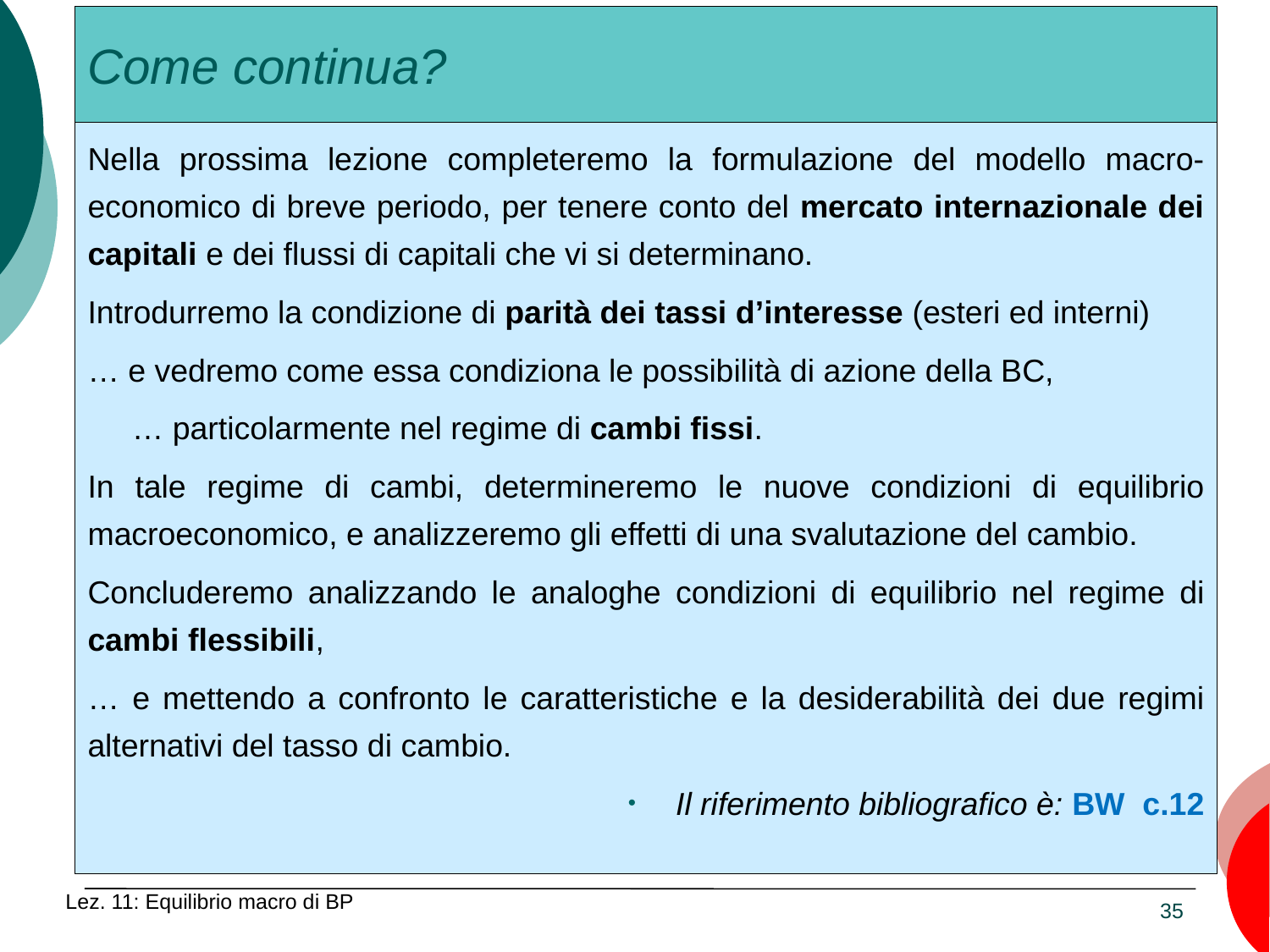

# Come continua?
Nella prossima lezione completeremo la formulazione del modello macro-economico di breve periodo, per tenere conto del mercato internazionale dei capitali e dei flussi di capitali che vi si determinano.
Introdurremo la condizione di parità dei tassi d’interesse (esteri ed interni)
… e vedremo come essa condiziona le possibilità di azione della BC,
     … particolarmente nel regime di cambi fissi.
In tale regime di cambi, determineremo le nuove condizioni di equilibrio macroeconomico, e analizzeremo gli effetti di una svalutazione del cambio.
Concluderemo analizzando le analoghe condizioni di equilibrio nel regime di cambi flessibili,
… e mettendo a confronto le caratteristiche e la desiderabilità dei due regimi alternativi del tasso di cambio.
Il riferimento bibliografico è: BW  c.12

Lez. 11: Equilibrio macro di BP